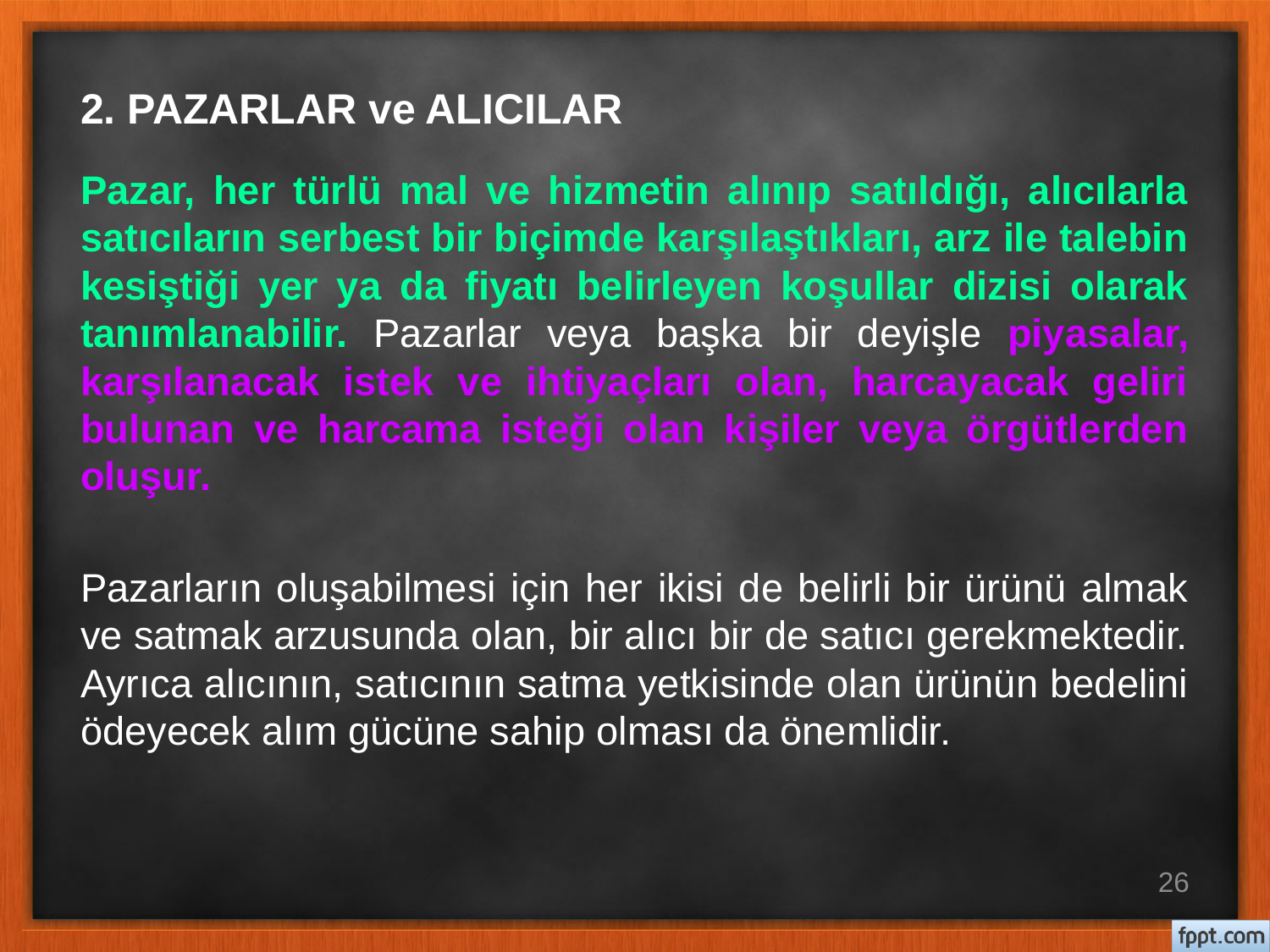

# 2. PAZARLAR ve ALICILAR
Pazar, her türlü mal ve hizmetin alınıp satıldığı, alıcılarla satıcıların serbest bir biçimde karşılaştıkları, arz ile talebin kesiştiği yer ya da fiyatı belirleyen koşullar dizisi olarak tanımlanabilir. Pazarlar veya başka bir deyişle piyasalar, karşılanacak istek ve ihtiyaçları olan, harcayacak geliri bulunan ve harcama isteği olan kişiler veya örgütlerden oluşur.

Pazarların oluşabilmesi için her ikisi de belirli bir ürünü almak ve satmak arzusunda olan, bir alıcı bir de satıcı gerekmektedir. Ayrıca alıcının, satıcının satma yetkisinde olan ürünün bedelini ödeyecek alım gücüne sahip olması da önemlidir.

26